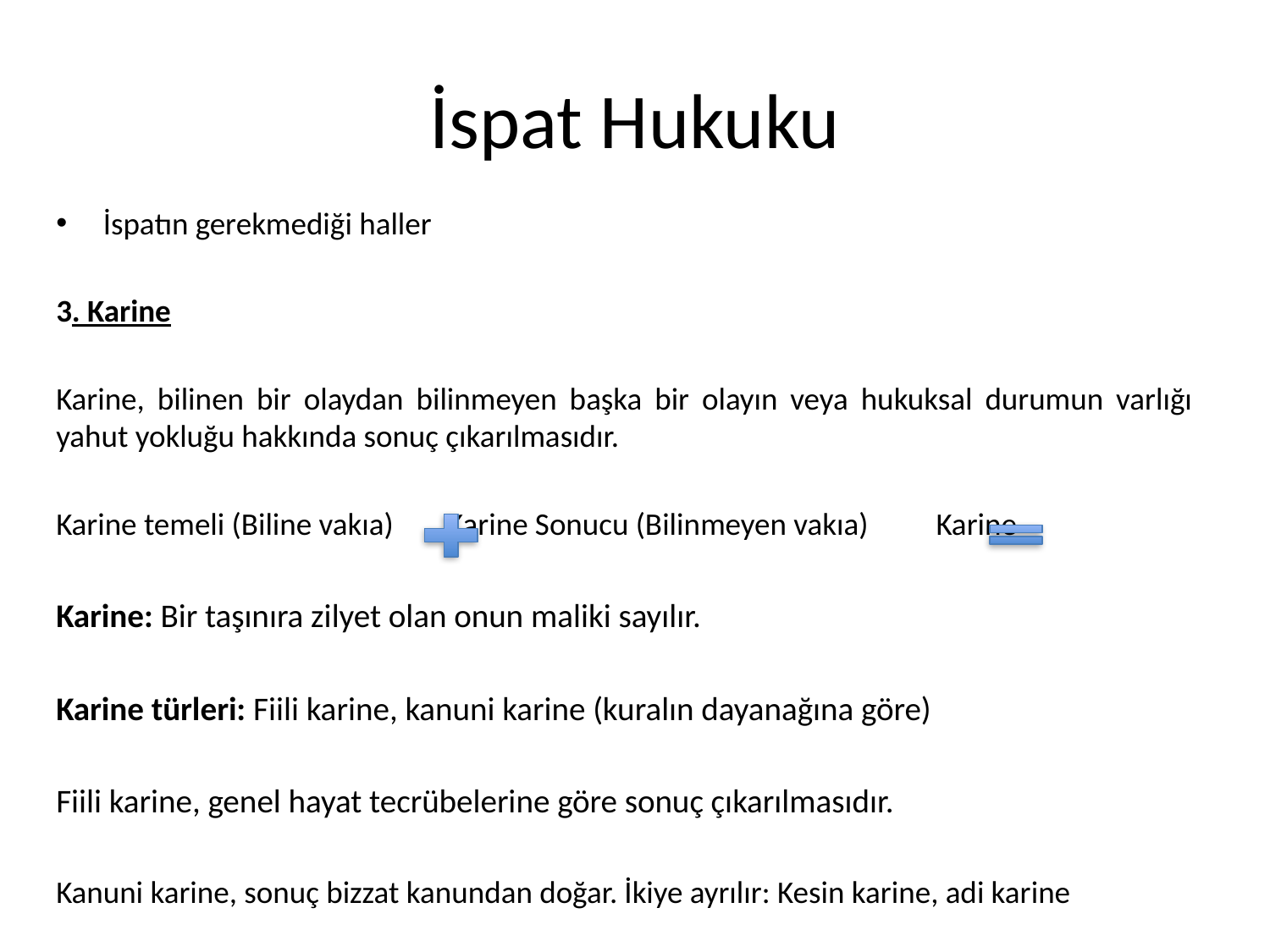

# İspat Hukuku
İspatın gerekmediği haller

3. Karine

Karine, bilinen bir olaydan bilinmeyen başka bir olayın veya hukuksal durumun varlığı yahut yokluğu hakkında sonuç çıkarılmasıdır.

Karine temeli (Biline vakıa) 		  Karine Sonucu (Bilinmeyen vakıa) 		Karine

Karine: Bir taşınıra zilyet olan onun maliki sayılır.

Karine türleri: Fiili karine, kanuni karine (kuralın dayanağına göre)

Fiili karine, genel hayat tecrübelerine göre sonuç çıkarılmasıdır.

Kanuni karine, sonuç bizzat kanundan doğar. İkiye ayrılır: Kesin karine, adi karine